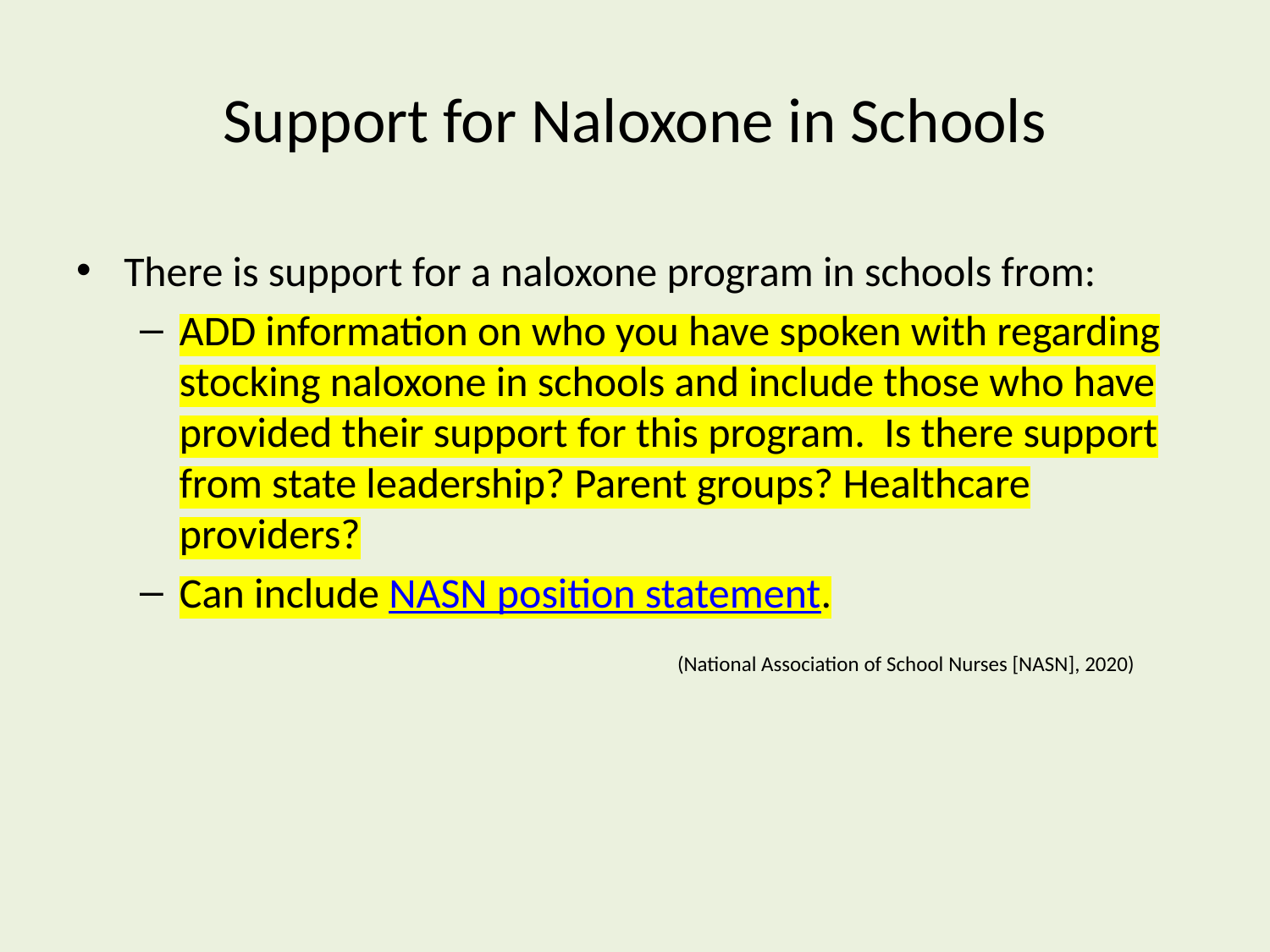

# Support for Naloxone in Schools
There is support for a naloxone program in schools from:
ADD information on who you have spoken with regarding stocking naloxone in schools and include those who have provided their support for this program.  Is there support from state leadership? Parent groups? Healthcare providers?
Can include NASN position statement.
(National Association of School Nurses [NASN], 2020)